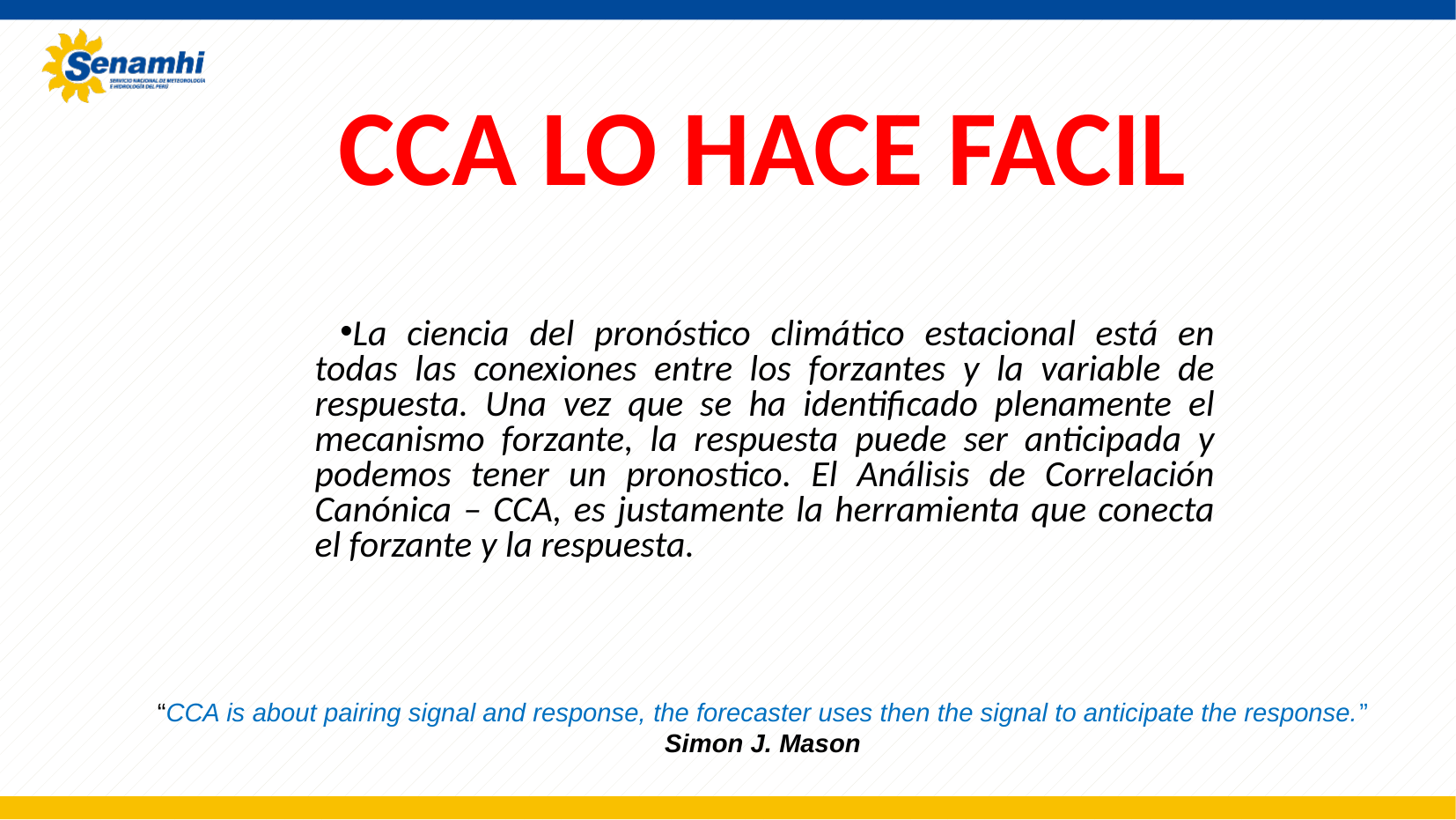

CCA LO HACE FACIL
La ciencia del pronóstico climático estacional está en todas las conexiones entre los forzantes y la variable de respuesta. Una vez que se ha identificado plenamente el mecanismo forzante, la respuesta puede ser anticipada y podemos tener un pronostico. El Análisis de Correlación Canónica – CCA, es justamente la herramienta que conecta el forzante y la respuesta.
“CCA is about pairing signal and response, the forecaster uses then the signal to anticipate the response.” Simon J. Mason